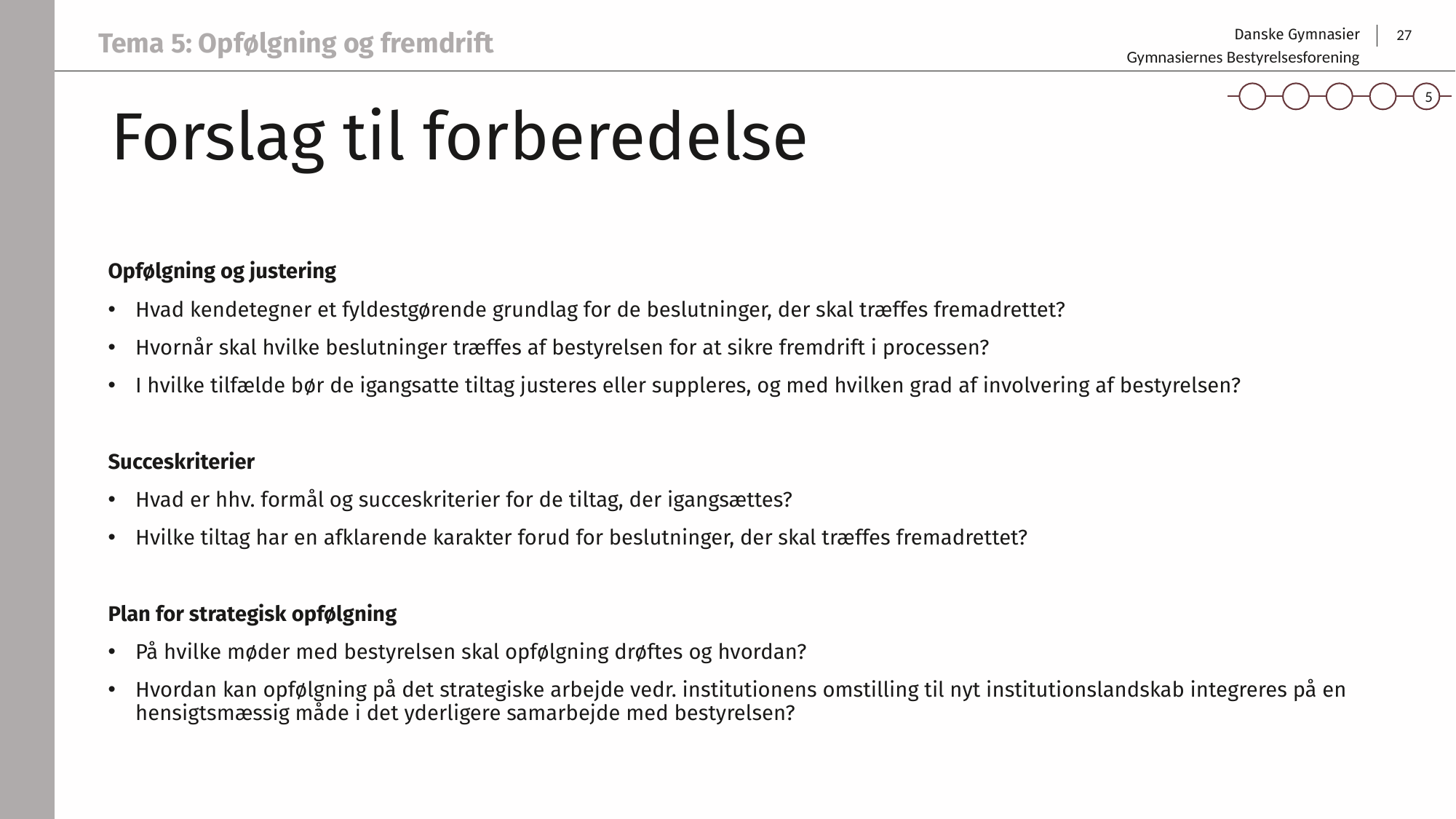

Tema 5: Opfølgning og fremdrift
27
Gymnasiernes Bestyrelsesforening

5
# Forslag til forberedelse
Opfølgning og justering
Hvad kendetegner et fyldestgørende grundlag for de beslutninger, der skal træffes fremadrettet?
Hvornår skal hvilke beslutninger træffes af bestyrelsen for at sikre fremdrift i processen?
I hvilke tilfælde bør de igangsatte tiltag justeres eller suppleres, og med hvilken grad af involvering af bestyrelsen?

Succeskriterier
Hvad er hhv. formål og succeskriterier for de tiltag, der igangsættes?
Hvilke tiltag har en afklarende karakter forud for beslutninger, der skal træffes fremadrettet?

Plan for strategisk opfølgning
På hvilke møder med bestyrelsen skal opfølgning drøftes og hvordan?
Hvordan kan opfølgning på det strategiske arbejde vedr. institutionens omstilling til nyt institutionslandskab integreres på en hensigtsmæssig måde i det yderligere samarbejde med bestyrelsen?